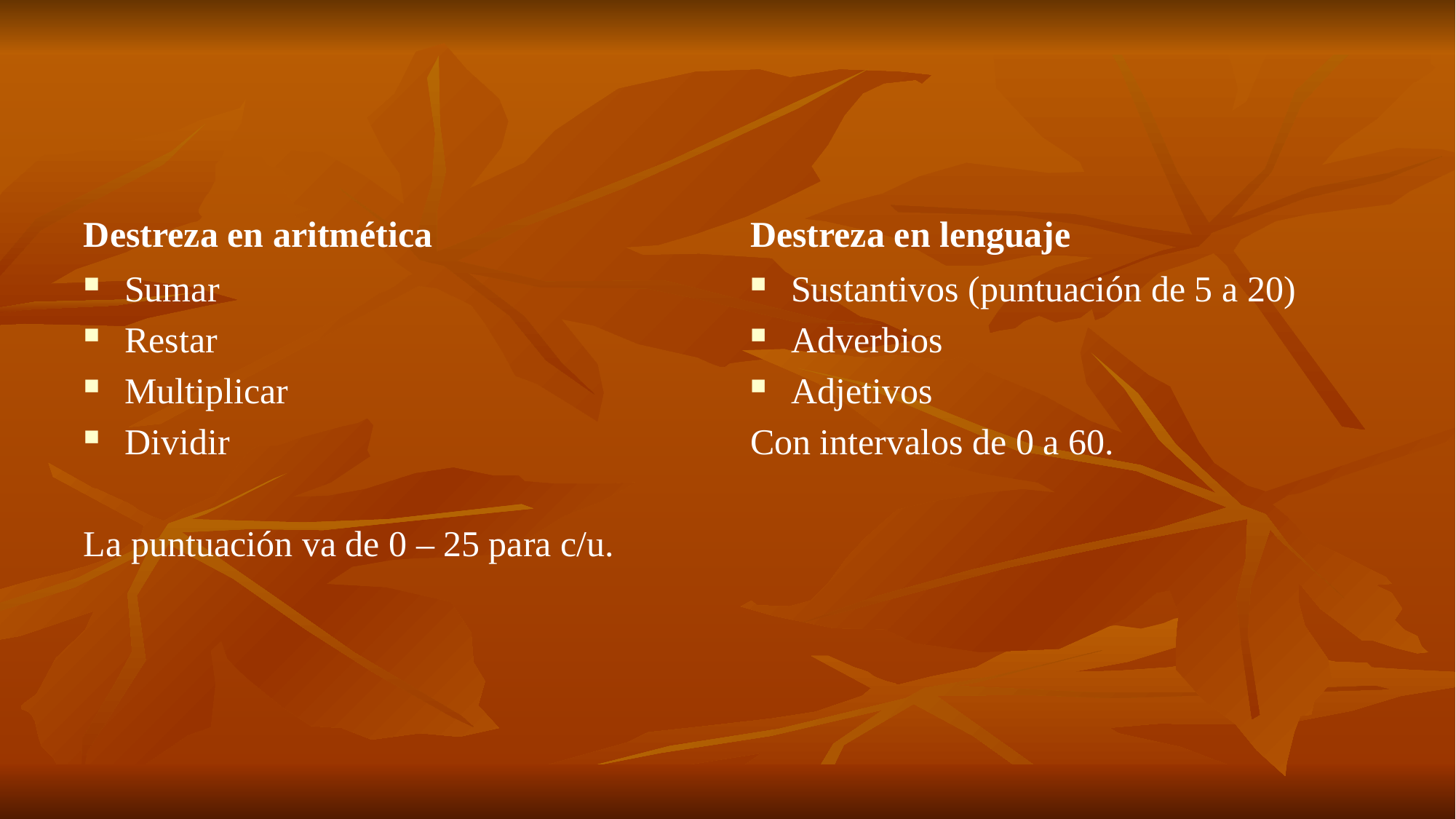

#
Destreza en aritmética
Destreza en lenguaje
Sumar
Restar
Multiplicar
Dividir

La puntuación va de 0 – 25 para c/u.
Sustantivos (puntuación de 5 a 20)
Adverbios
Adjetivos
Con intervalos de 0 a 60.